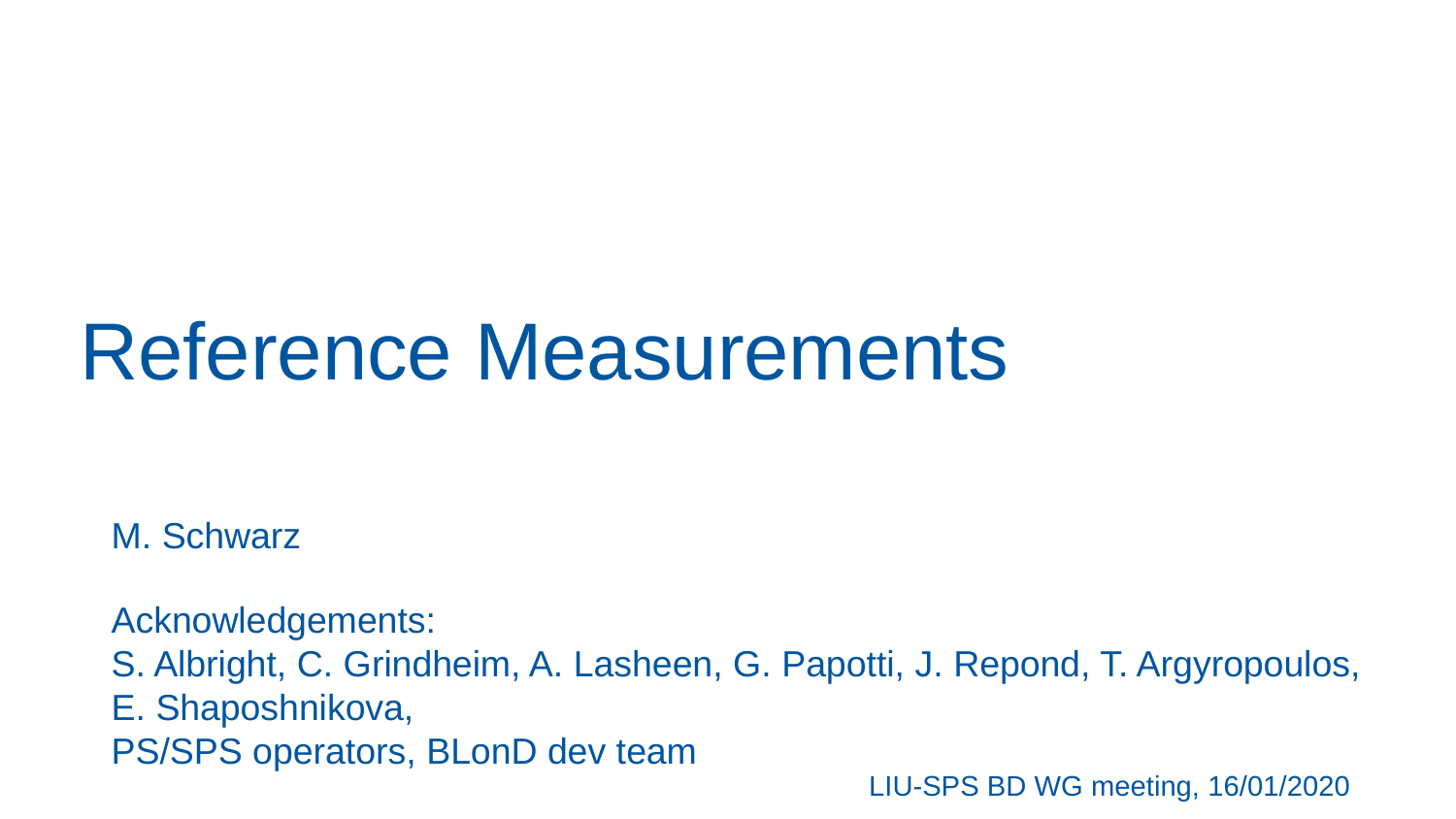

# Reference Measurements
M. Schwarz
Acknowledgements:
S. Albright, C. Grindheim, A. Lasheen, G. Papotti, J. Repond, T. Argyropoulos,
E. Shaposhnikova,
PS/SPS operators, BLonD dev team
LIU-SPS BD WG meeting, 16/01/2020